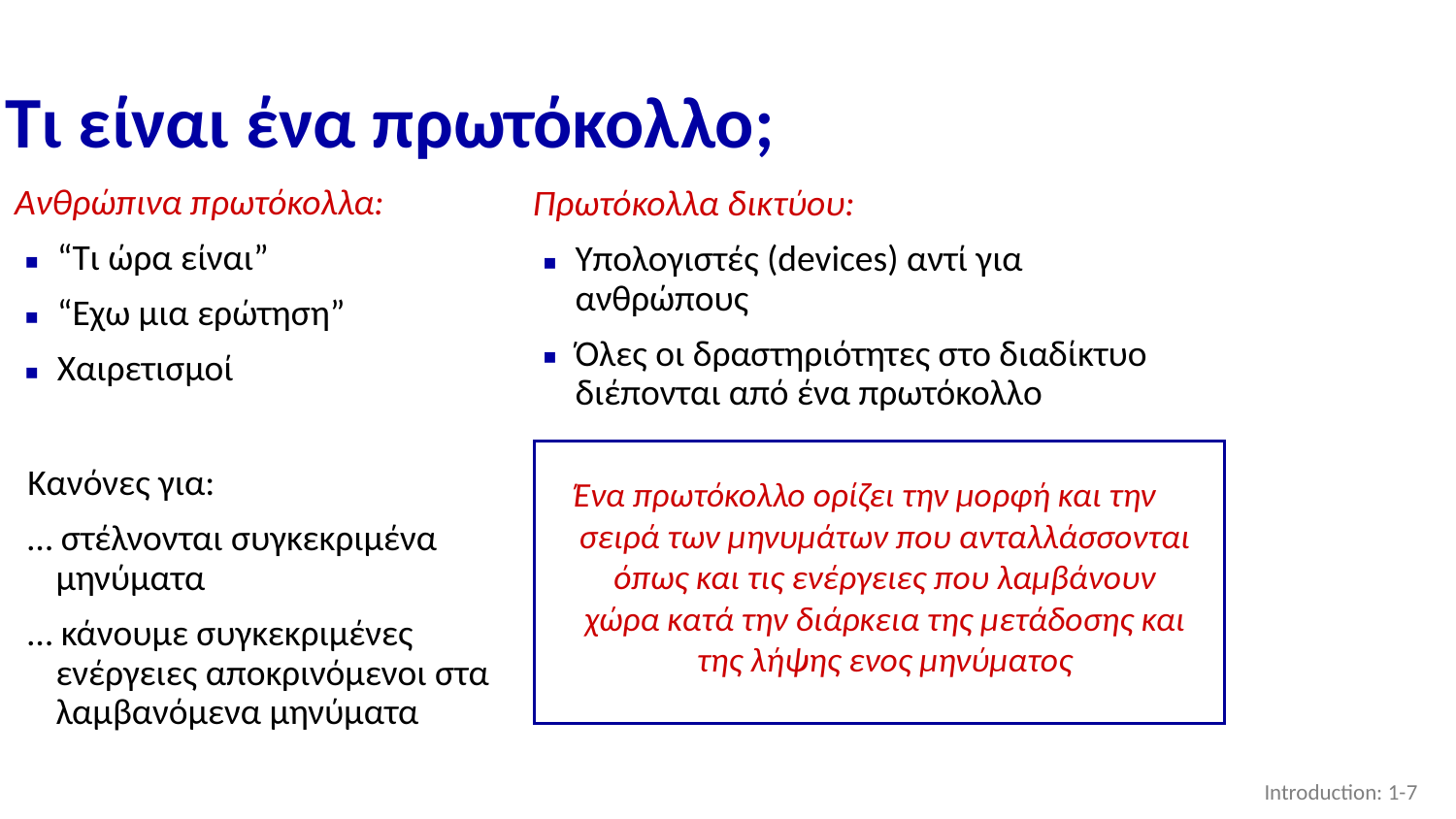

# Τι είναι ένα πρωτόκολλο;
Ανθρώπινα πρωτόκολλα:
“Τι ώρα είναι”
“Εχω μια ερώτηση”
Χαιρετισμοί
Πρωτόκολλα δικτύου:
Υπολογιστές (devices) αντί για ανθρώπους
Όλες οι δραστηριότητες στο διαδίκτυο διέπονται από ένα πρωτόκολλο

Ένα πρωτόκολλο ορίζει την μορφή και την σειρά των μηνυμάτων που ανταλλάσσονται όπως και τις ενέργειες που λαμβάνουν χώρα κατά την διάρκεια της μετάδοσης και της λήψης ενος μηνύματος
Κανόνες για:
… στέλνονται συγκεκριμένα μηνύματα
… κάνουμε συγκεκριμένες ενέργειες αποκρινόμενοι στα λαμβανόμενα μηνύματα
Introduction: 1-7